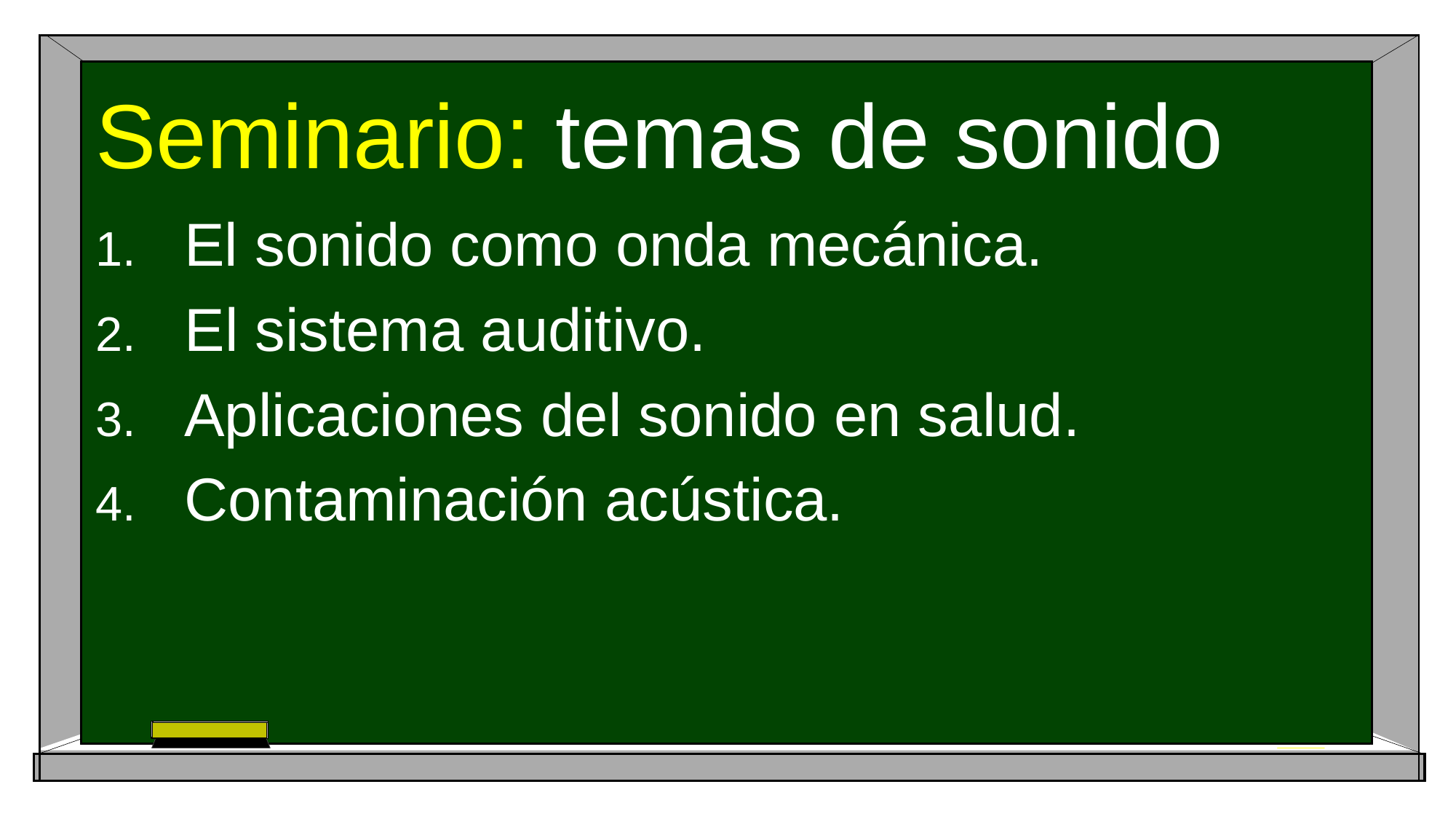

# Seminario: temas de sonido
El sonido como onda mecánica.
El sistema auditivo.
Aplicaciones del sonido en salud.
Contaminación acústica.